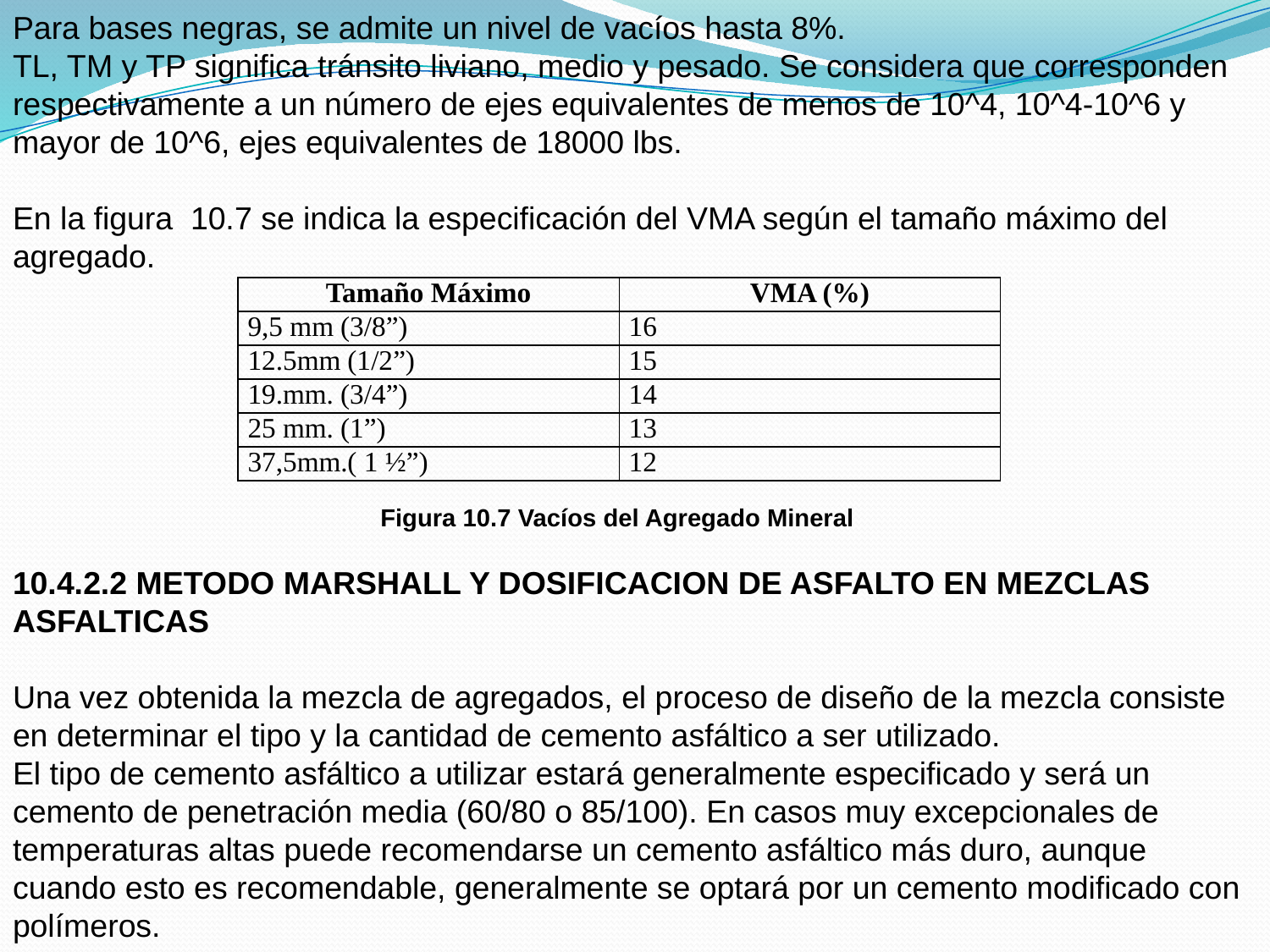

Para bases negras, se admite un nivel de vacíos hasta 8%.
TL, TM y TP significa tránsito liviano, medio y pesado. Se considera que corresponden respectivamente a un número de ejes equivalentes de menos de 10^4, 10^4-10^6 y mayor de 10^6, ejes equivalentes de 18000 lbs.

En la figura  10.7 se indica la especificación del VMA según el tamaño máximo del agregado.
| Tamaño Máximo | VMA (%) |
| --- | --- |
| 9,5 mm (3/8”) | 16 |
| 12.5mm (1/2”) | 15 |
| 19.mm. (3/4”) | 14 |
| 25 mm. (1”) | 13 |
| 37,5mm.( 1 ½”) | 12 |
Figura 10.7 Vacíos del Agregado Mineral
10.4.2.2 METODO MARSHALL Y DOSIFICACION DE ASFALTO EN MEZCLAS ASFALTICAS

Una vez obtenida la mezcla de agregados, el proceso de diseño de la mezcla consiste en determinar el tipo y la cantidad de cemento asfáltico a ser utilizado.
El tipo de cemento asfáltico a utilizar estará generalmente especificado y será un cemento de penetración media (60/80 o 85/100). En casos muy excepcionales de temperaturas altas puede recomendarse un cemento asfáltico más duro, aunque cuando esto es recomendable, generalmente se optará por un cemento modificado con polímeros.